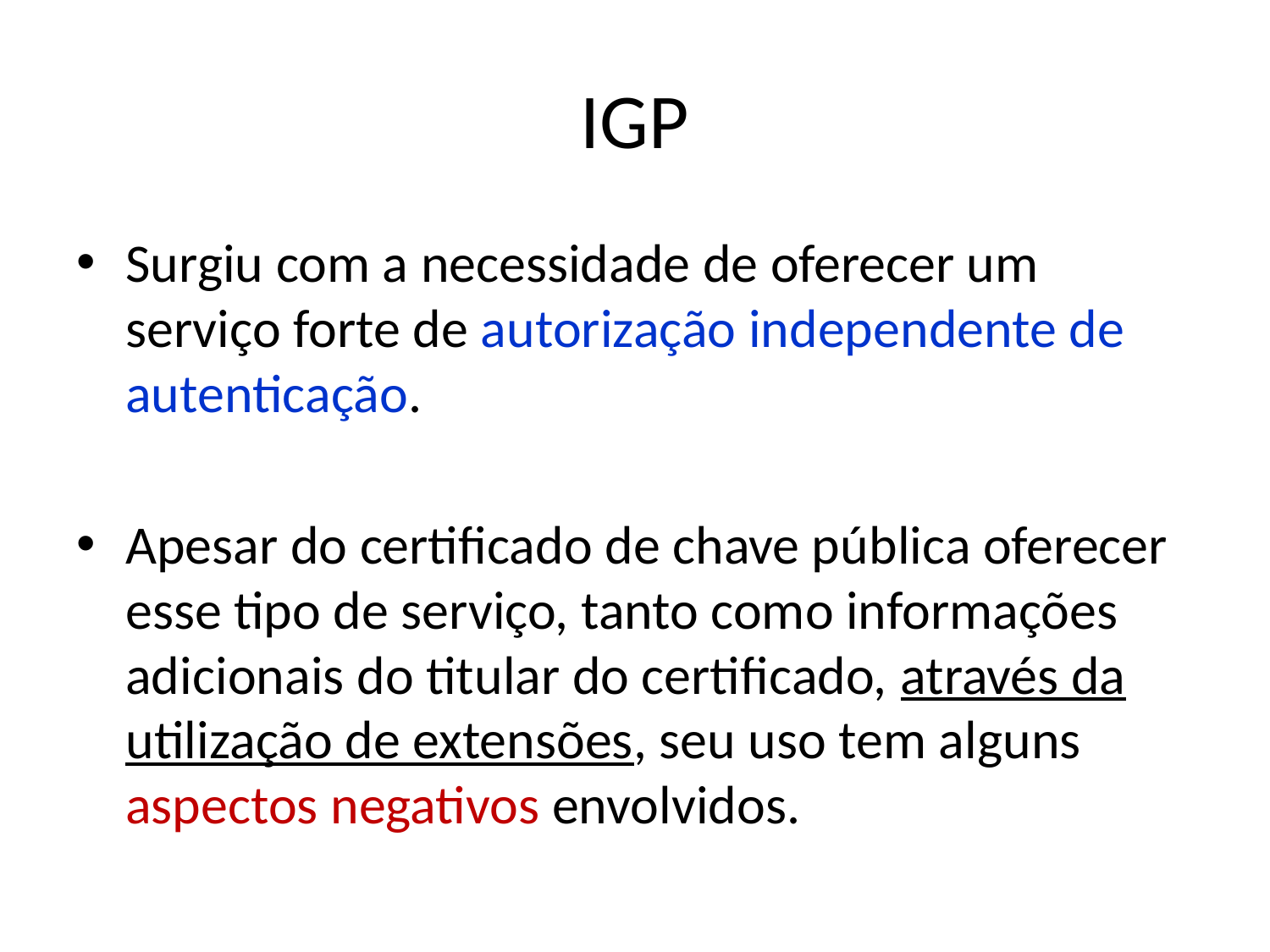

# IGP
Surgiu com a necessidade de oferecer um serviço forte de autorização independente de autenticação.

Apesar do certificado de chave pública oferecer esse tipo de serviço, tanto como informações adicionais do titular do certificado, através da utilização de extensões, seu uso tem alguns aspectos negativos envolvidos.